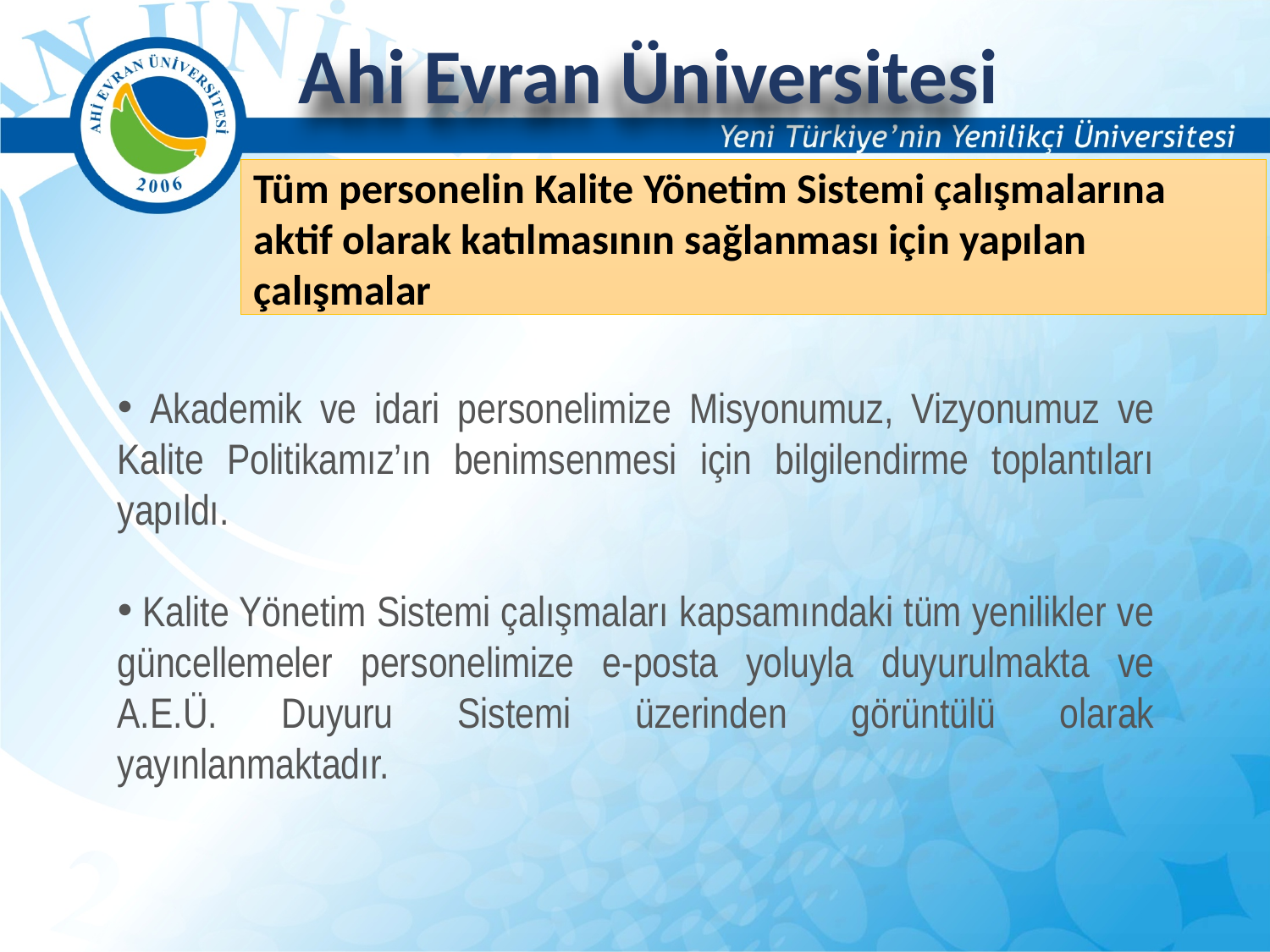

Ahi Evran Üniversitesi

Tüm personelin Kalite Yönetim Sistemi çalışmalarına aktif olarak katılmasının sağlanması için yapılan çalışmalar
 Akademik ve idari personelimize Misyonumuz, Vizyonumuz ve Kalite Politikamız’ın benimsenmesi için bilgilendirme toplantıları yapıldı.

 Kalite Yönetim Sistemi çalışmaları kapsamındaki tüm yenilikler ve güncellemeler personelimize e-posta yoluyla duyurulmakta ve A.E.Ü. Duyuru Sistemi üzerinden görüntülü olarak yayınlanmaktadır.